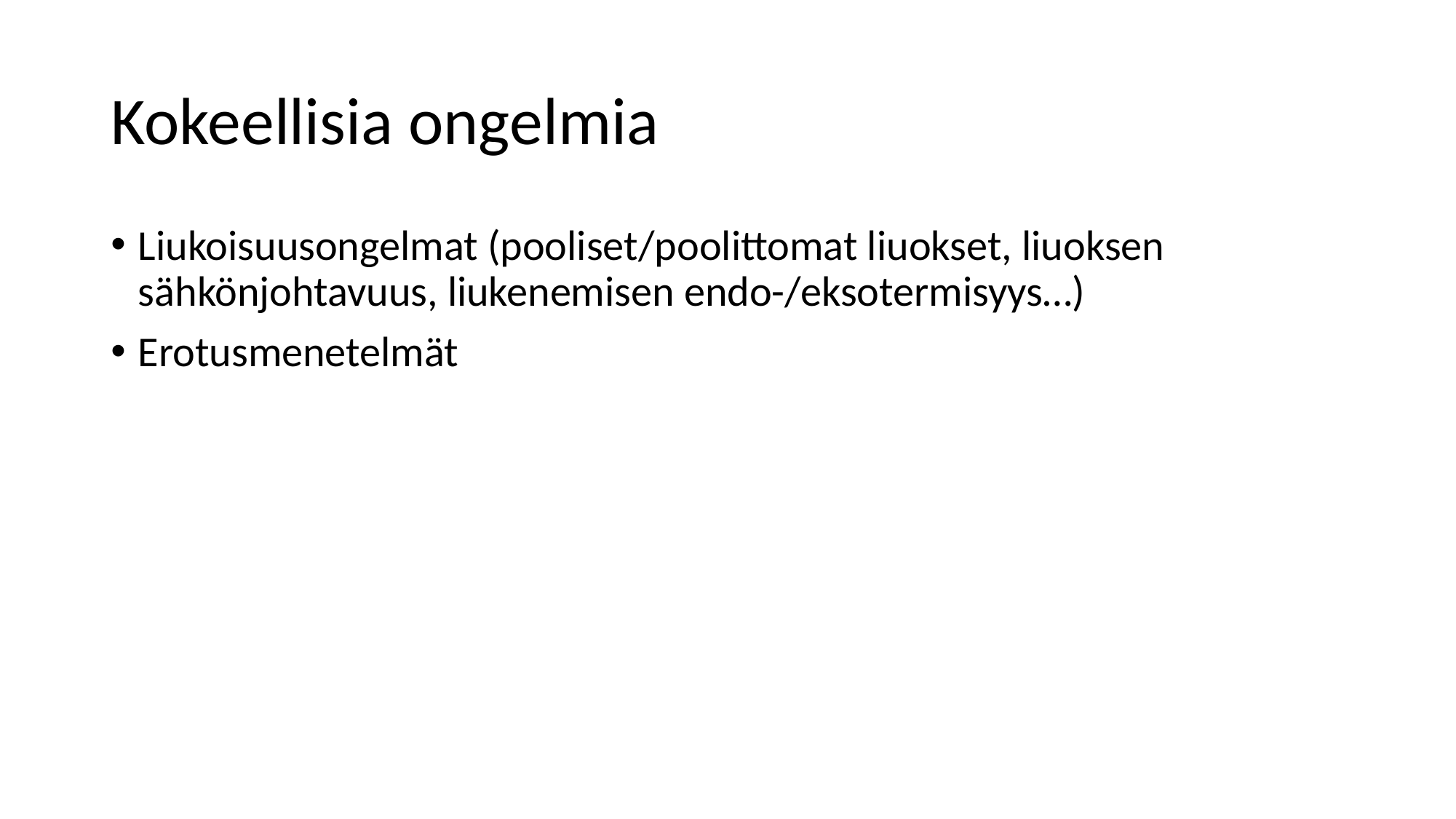

# Kokeellisia ongelmia
Liukoisuusongelmat (pooliset/poolittomat liuokset, liuoksen sähkönjohtavuus, liukenemisen endo-/eksotermisyys…)
Erotusmenetelmät